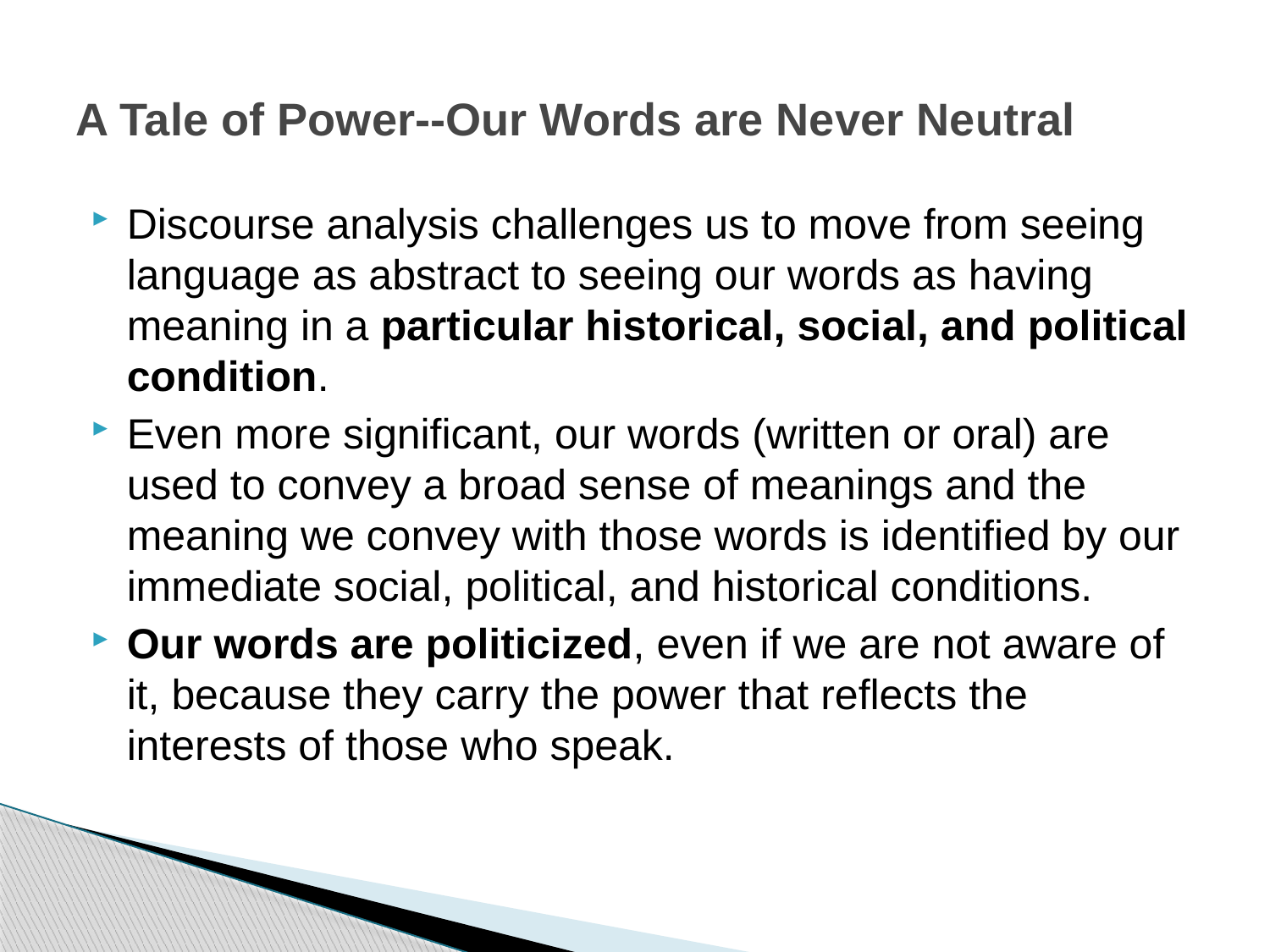

# A Tale of Power--Our Words are Never Neutral
Discourse analysis challenges us to move from seeing language as abstract to seeing our words as having meaning in a particular historical, social, and political condition.
Even more significant, our words (written or oral) are used to convey a broad sense of meanings and the meaning we convey with those words is identified by our immediate social, political, and historical conditions.
Our words are politicized, even if we are not aware of it, because they carry the power that reflects the interests of those who speak.